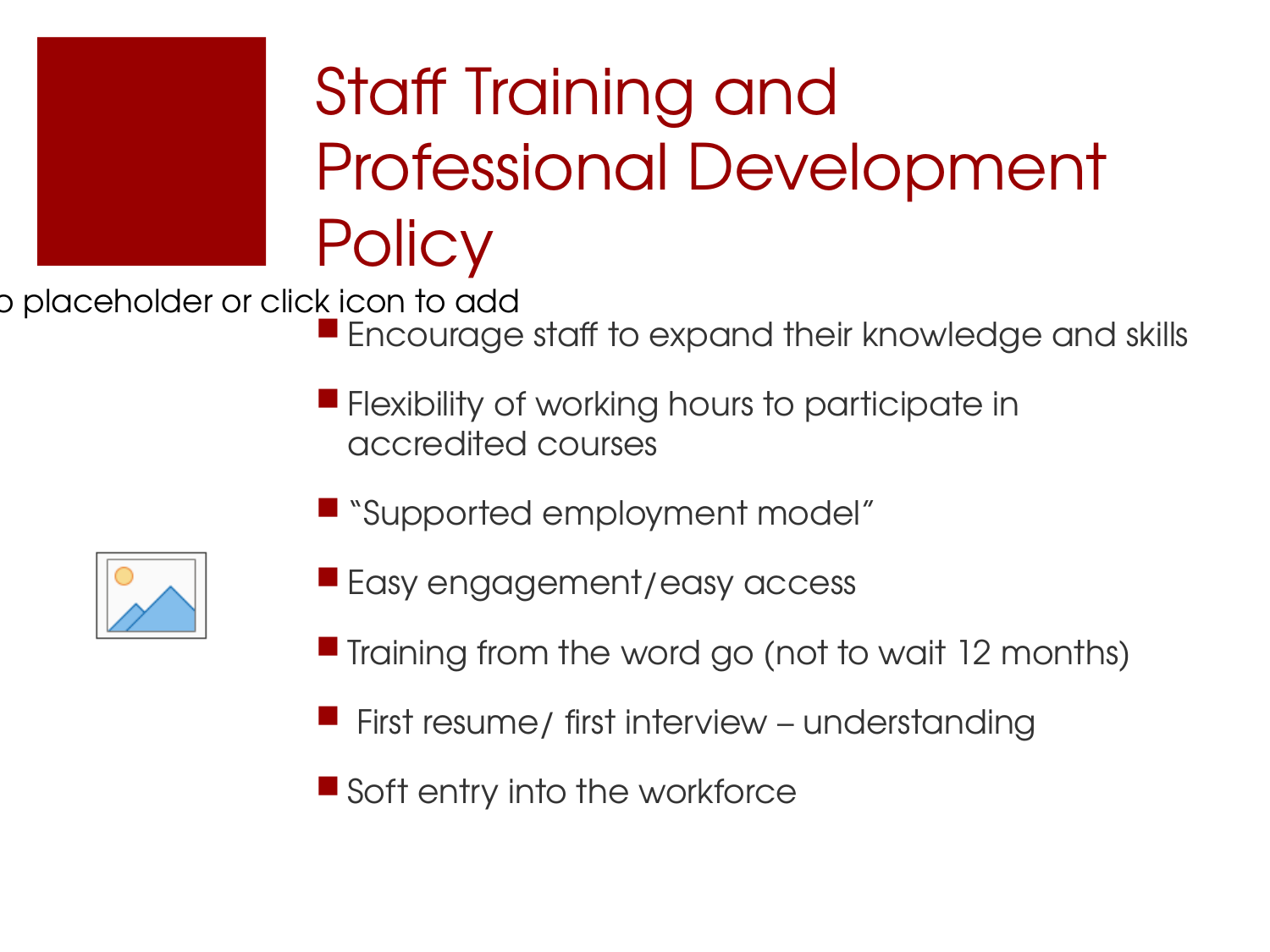

# Staff Training and Professional Development Policy

Encourage staff to expand their knowledge and skills
Flexibility of working hours to participate in accredited courses
“Supported employment model”
Easy engagement/easy access
Training from the word go (not to wait 12 months)
 First resume/ first interview – understanding
Soft entry into the workforce